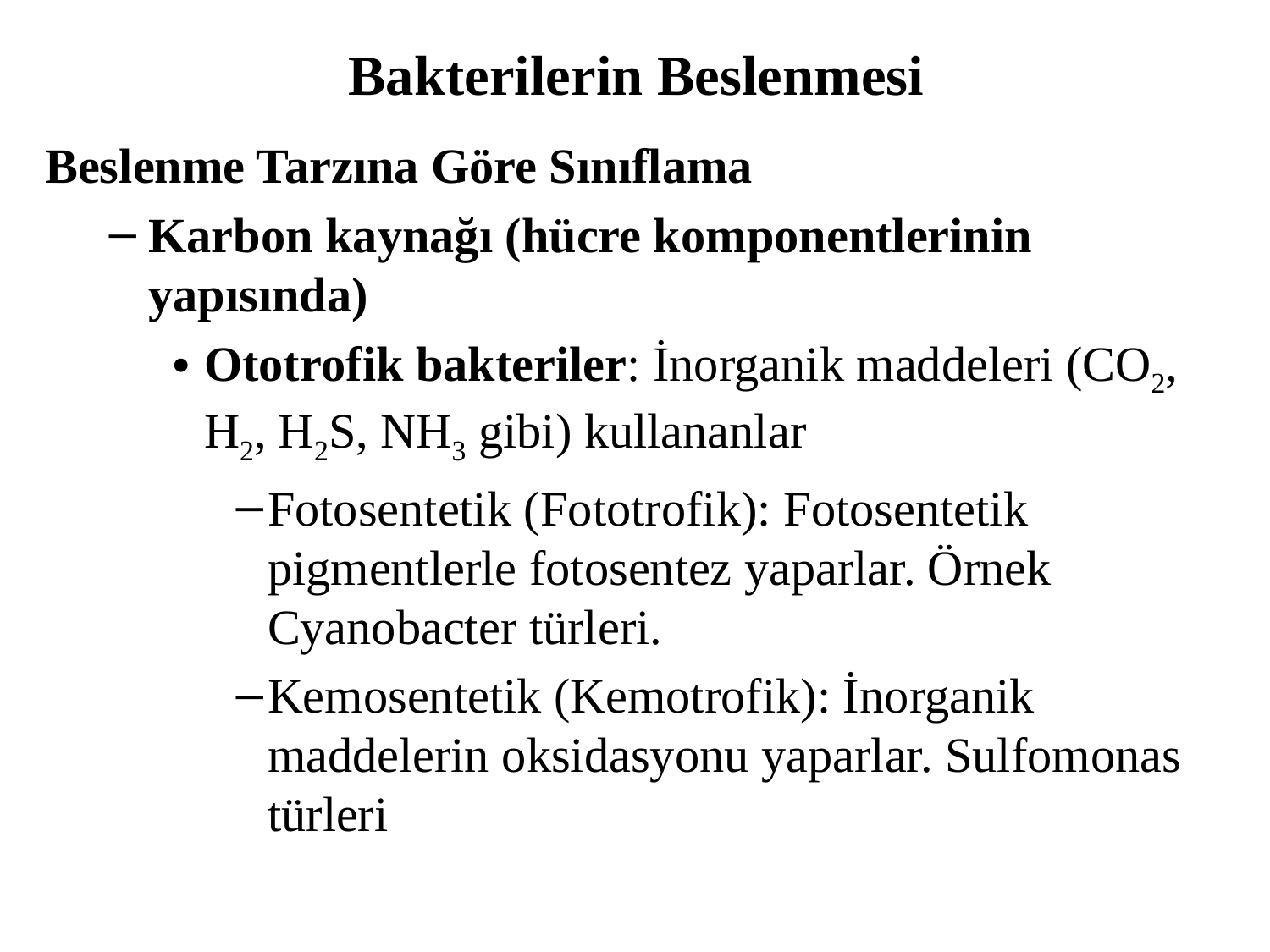

# Bakterilerin Beslenmesi
Beslenme Tarzına Göre Sınıflama
Karbon kaynağı (hücre komponentlerinin yapısında)
Ototrofik bakteriler: İnorganik maddeleri (CO2, H2, H2S, NH3 gibi) kullananlar
Fotosentetik (Fototrofik): Fotosentetik pigmentlerle fotosentez yaparlar. Örnek Cyanobacter türleri.
Kemosentetik (Kemotrofik): İnorganik maddelerin oksidasyonu yaparlar. Sulfomonas türleri